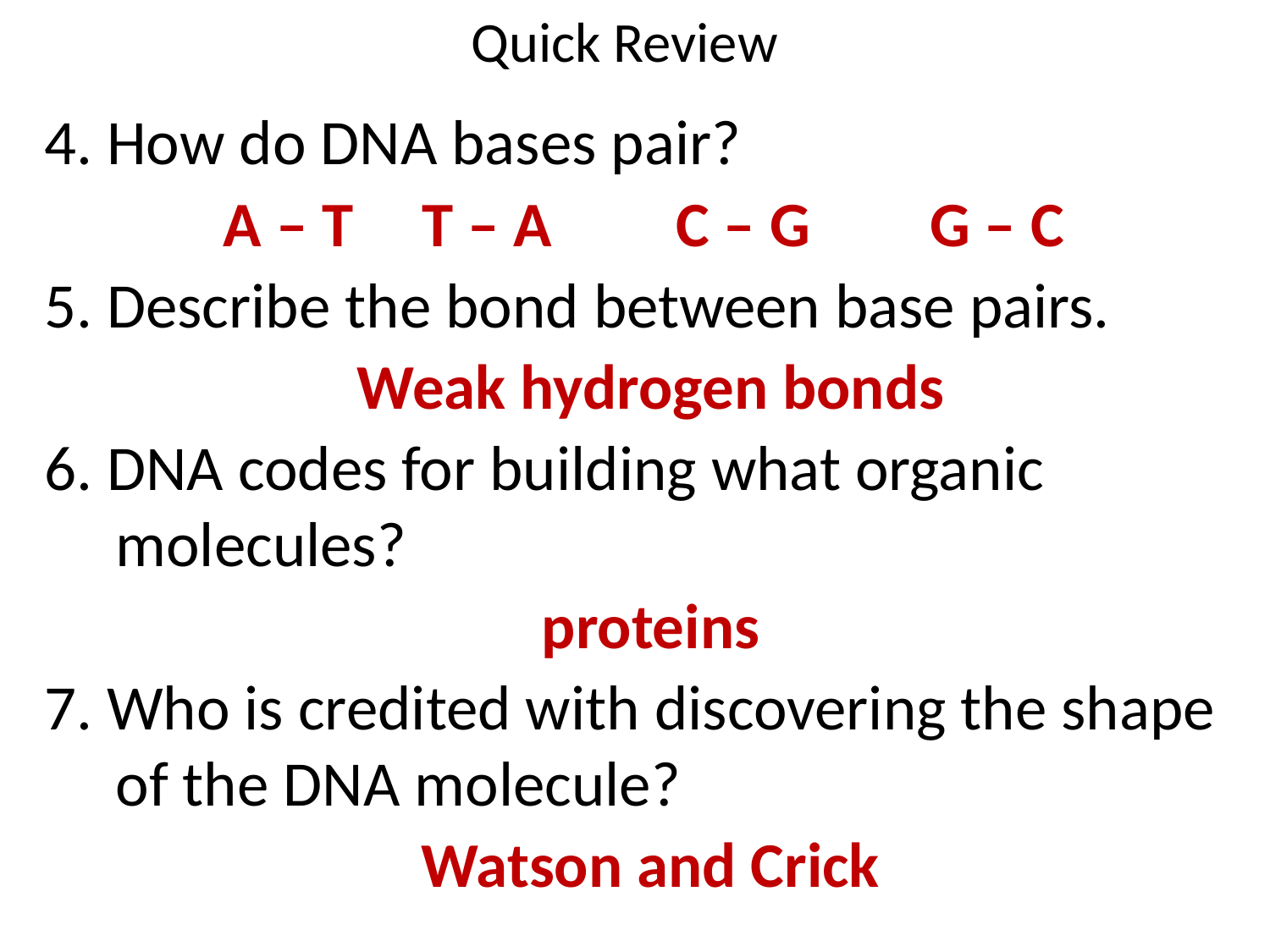

Quick Review
4. How do DNA bases pair?
A – T	T – A 	C – G 	G – C
5. Describe the bond between base pairs.
Weak hydrogen bonds
6. DNA codes for building what organic molecules?
proteins
7. Who is credited with discovering the shape of the DNA molecule?
Watson and Crick